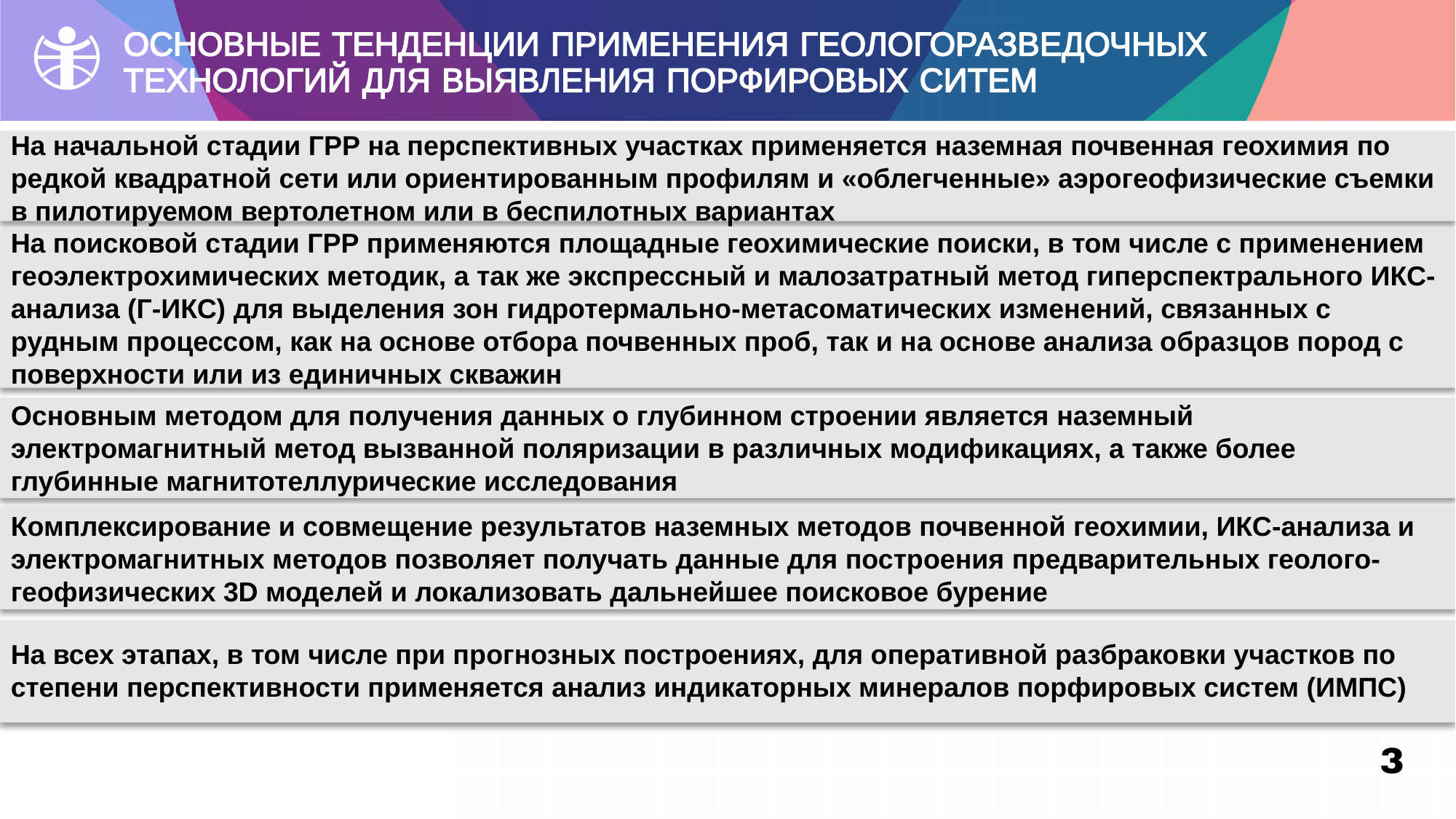

# ОСНОВНЫЕ ТЕНДЕНЦИИ ПРИМЕНЕНИЯ ГЕОЛОГОРАЗВЕДОЧНЫХ ТЕХНОЛОГИЙ ДЛЯ ВЫЯВЛЕНИЯ ПОРФИРОВЫХ СИТЕМ

На начальной стадии ГРР на перспективных участках применяется наземная почвенная геохимия по редкой квадратной сети или ориентированным профилям и «облегченные» аэрогеофизические съемки в пилотируемом вертолетном или в беспилотных вариантах

На поисковой стадии ГРР применяются площадные геохимические поиски, в том числе с применением геоэлектрохимических методик, а так же экспрессный и малозатратный метод гиперспектрального ИКС-анализа (Г-ИКС) для выделения зон гидротермально-метасоматических изменений, связанных с рудным процессом, как на основе отбора почвенных проб, так и на основе анализа образцов пород с поверхности или из единичных скважин
Основным методом для получения данных о глубинном строении является наземный электромагнитный метод вызванной поляризации в различных модификациях, а также более глубинные магнитотеллурические исследования

Комплексирование и совмещение результатов наземных методов почвенной геохимии, ИКС-анализа и электромагнитных методов позволяет получать данные для построения предварительных геолого-геофизических 3D моделей и локализовать дальнейшее поисковое бурение
На всех этапах, в том числе при прогнозных построениях, для оперативной разбраковки участков по степени перспективности применяется анализ индикаторных минералов порфировых систем (ИМПС)

3